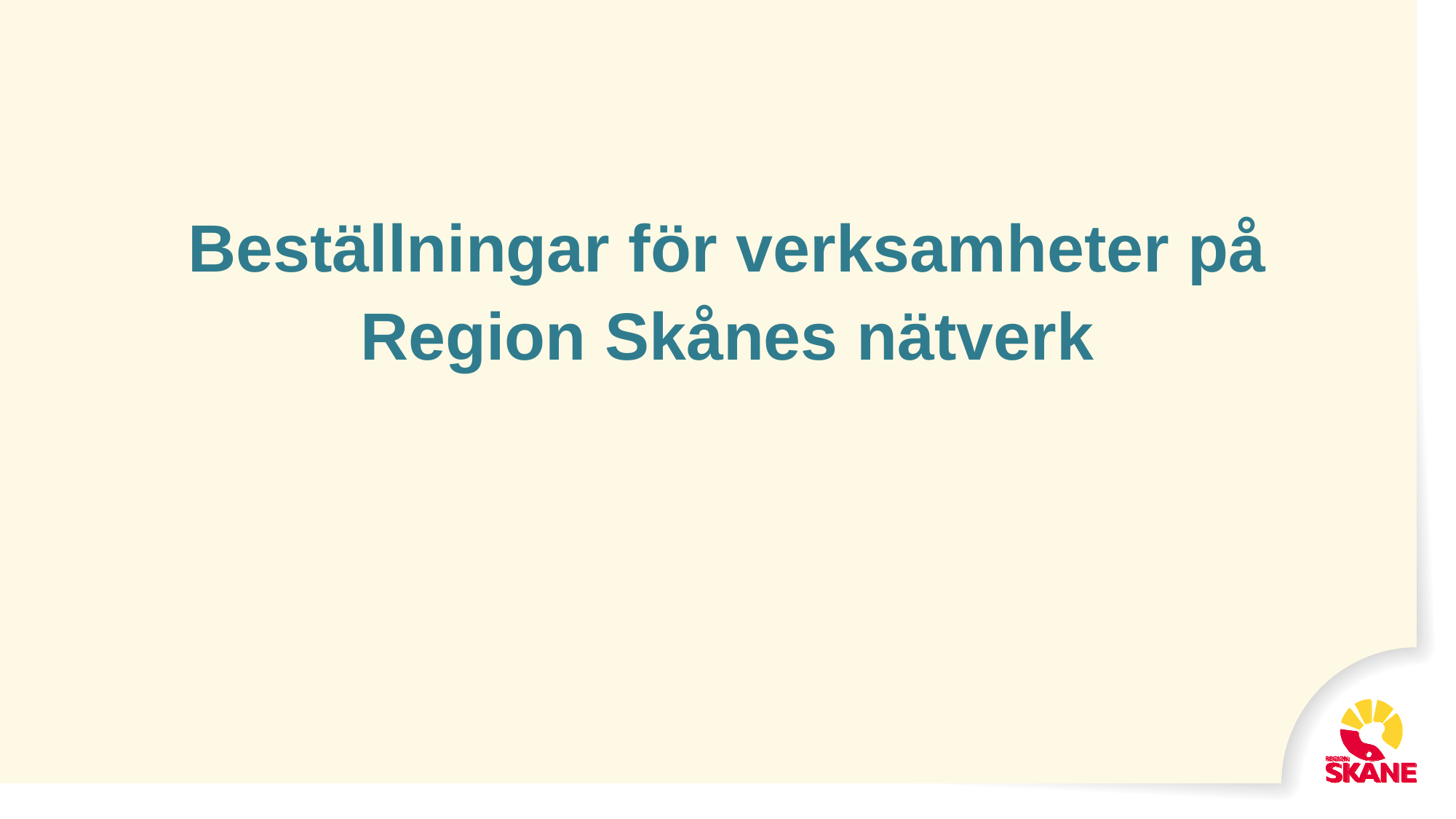

# Beställningar för verksamheter på Region Skånes nätverk